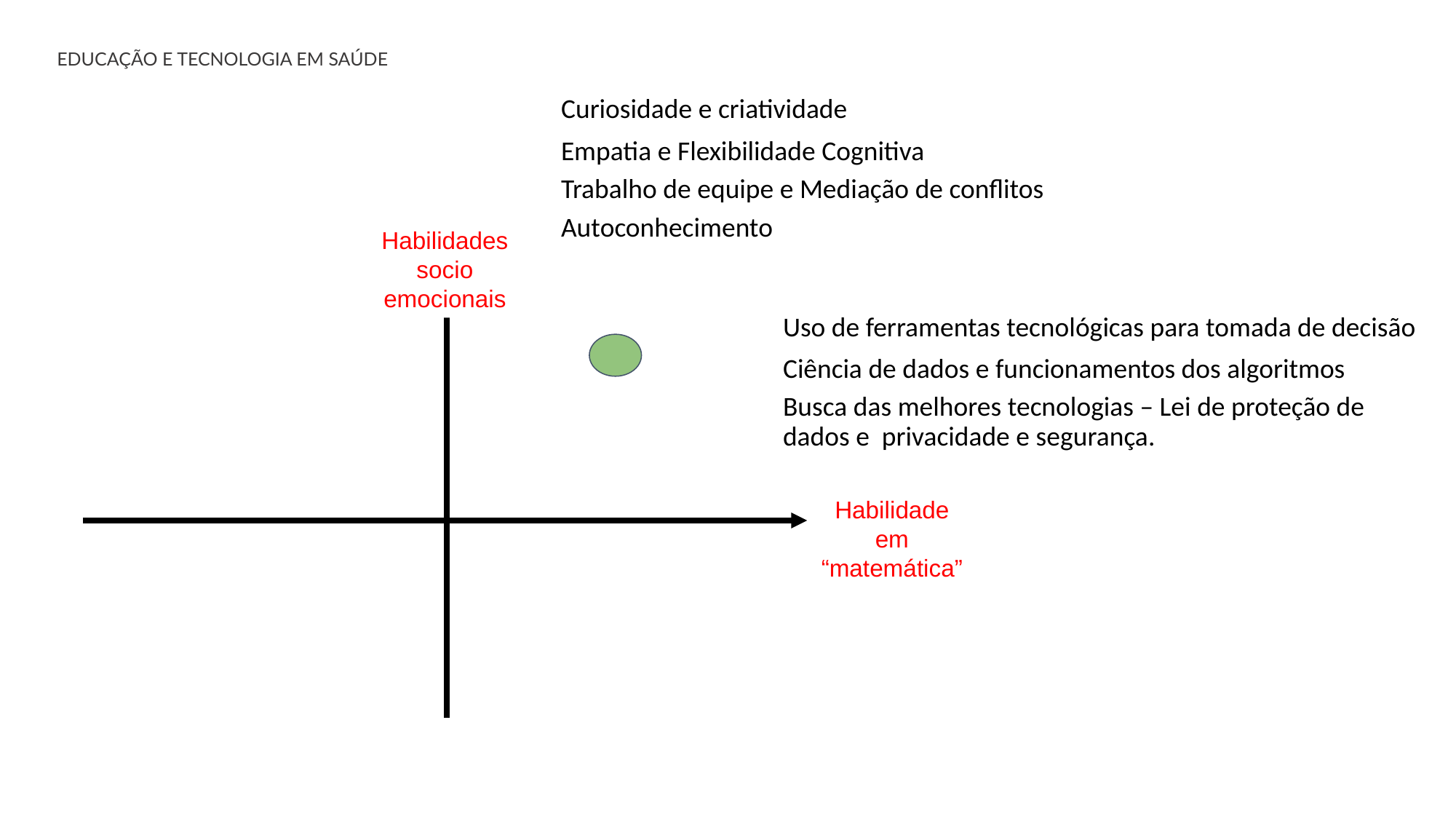

EDUCAÇÃO E TECNOLOGIA EM SAÚDE
Curiosidade e criatividade
Empatia e Flexibilidade Cognitiva
Trabalho de equipe e Mediação de conflitos
Autoconhecimento
Habilidades socio emocionais
Habilidade em “matemática”
Uso de ferramentas tecnológicas para tomada de decisão
Ciência de dados e funcionamentos dos algoritmos
Busca das melhores tecnologias – Lei de proteção de dados e  privacidade e segurança.